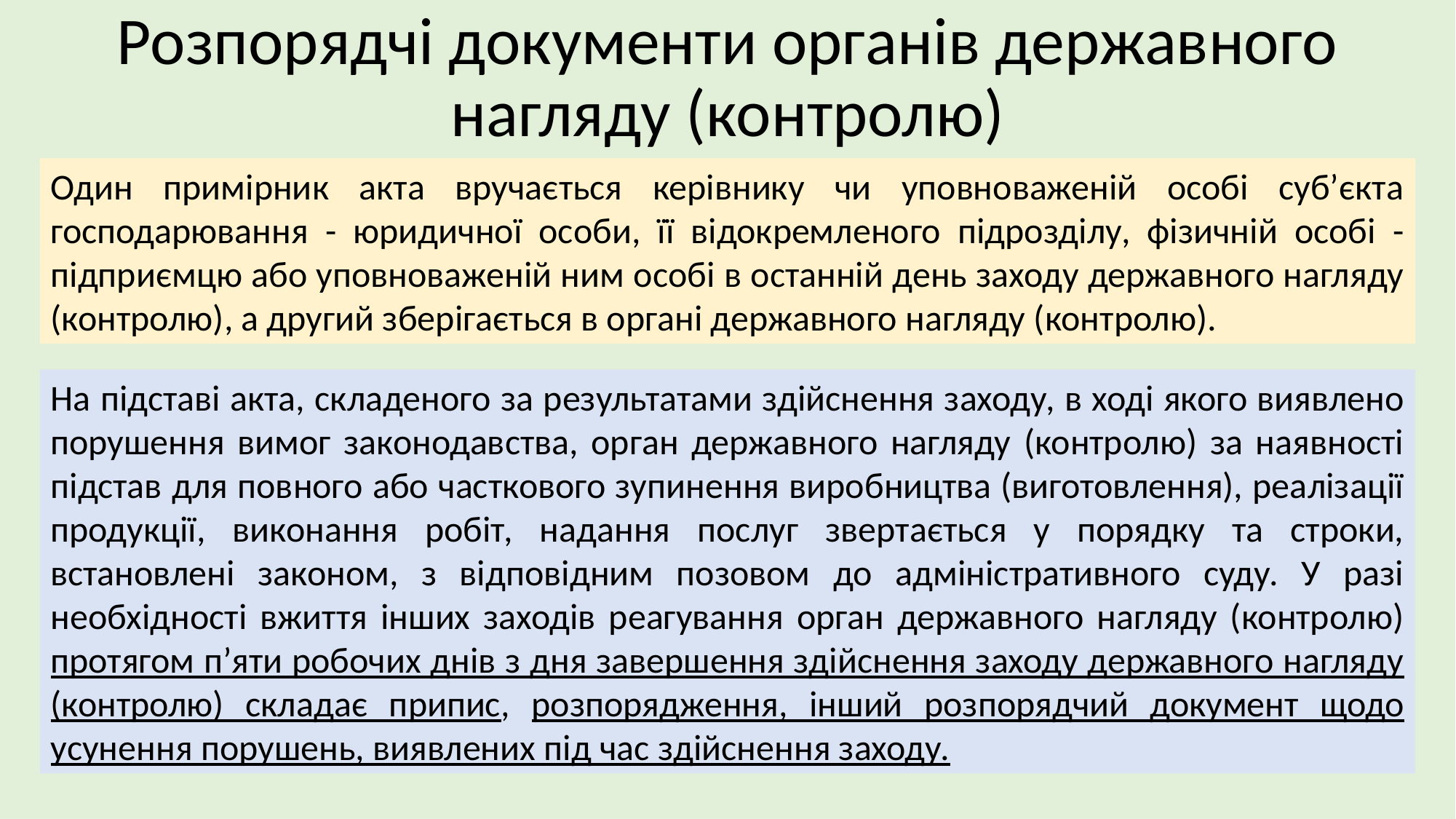

# Розпорядчі документи органів державного нагляду (контролю)
Один примірник акта вручається керівнику чи уповноваженій особі суб’єкта господарювання - юридичної особи, її відокремленого підрозділу, фізичній особі - підприємцю або уповноваженій ним особі в останній день заходу державного нагляду (контролю), а другий зберігається в органі державного нагляду (контролю).
На підставі акта, складеного за результатами здійснення заходу, в ході якого виявлено порушення вимог законодавства, орган державного нагляду (контролю) за наявності підстав для повного або часткового зупинення виробництва (виготовлення), реалізації продукції, виконання робіт, надання послуг звертається у порядку та строки, встановлені законом, з відповідним позовом до адміністративного суду. У разі необхідності вжиття інших заходів реагування орган державного нагляду (контролю) протягом п’яти робочих днів з дня завершення здійснення заходу державного нагляду (контролю) складає припис, розпорядження, інший розпорядчий документ щодо усунення порушень, виявлених під час здійснення заходу.